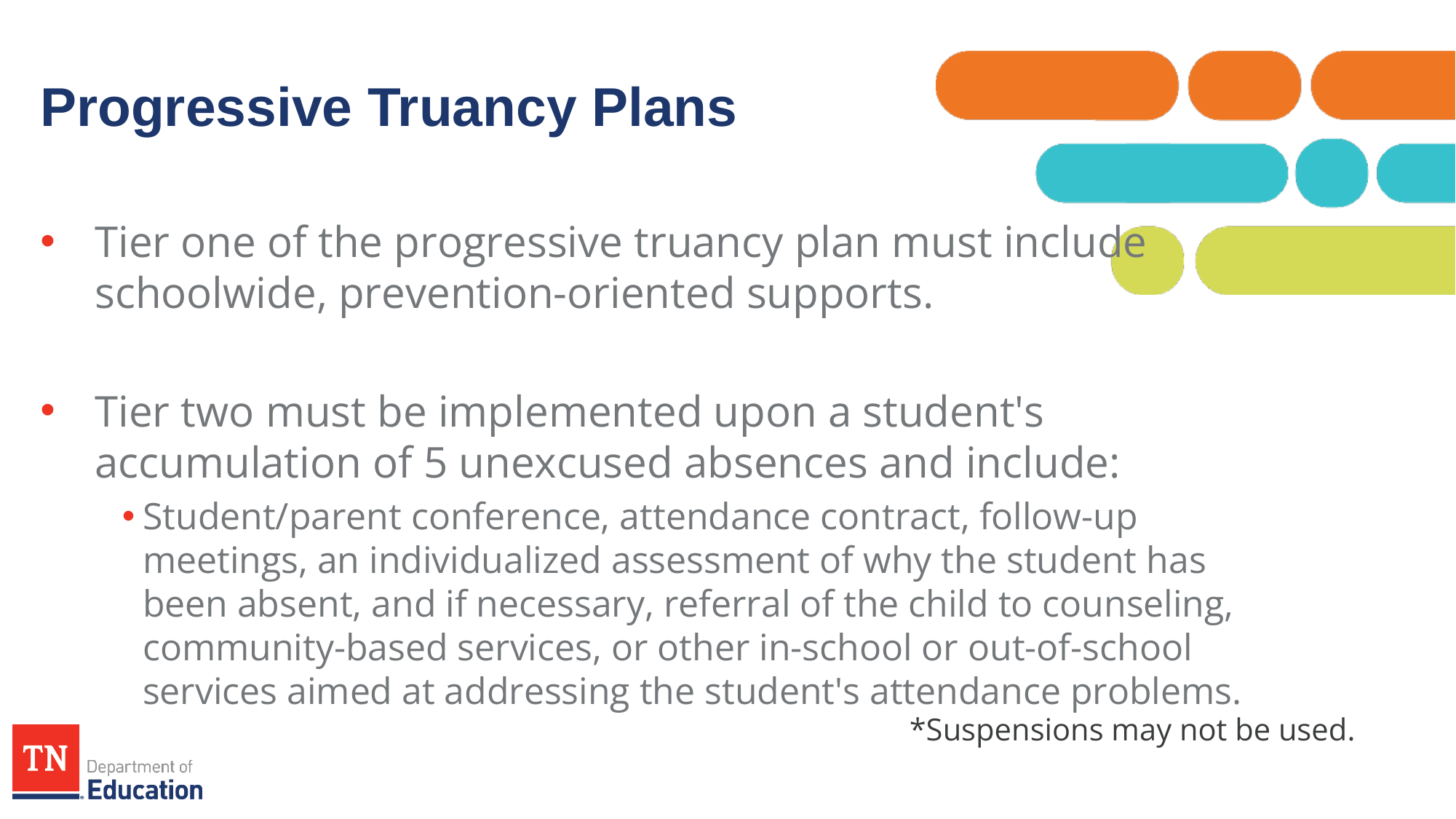

# Progressive Truancy Plans
Tier one of the progressive truancy plan must include schoolwide, prevention-oriented supports.

Tier two must be implemented upon a student's accumulation of 5 unexcused absences and include:
Student/parent conference, attendance contract, follow-up meetings, an individualized assessment of why the student has been absent, and if necessary, referral of the child to counseling, community-based services, or other in-school or out-of-school services aimed at addressing the student's attendance problems.

*Suspensions may not be used.